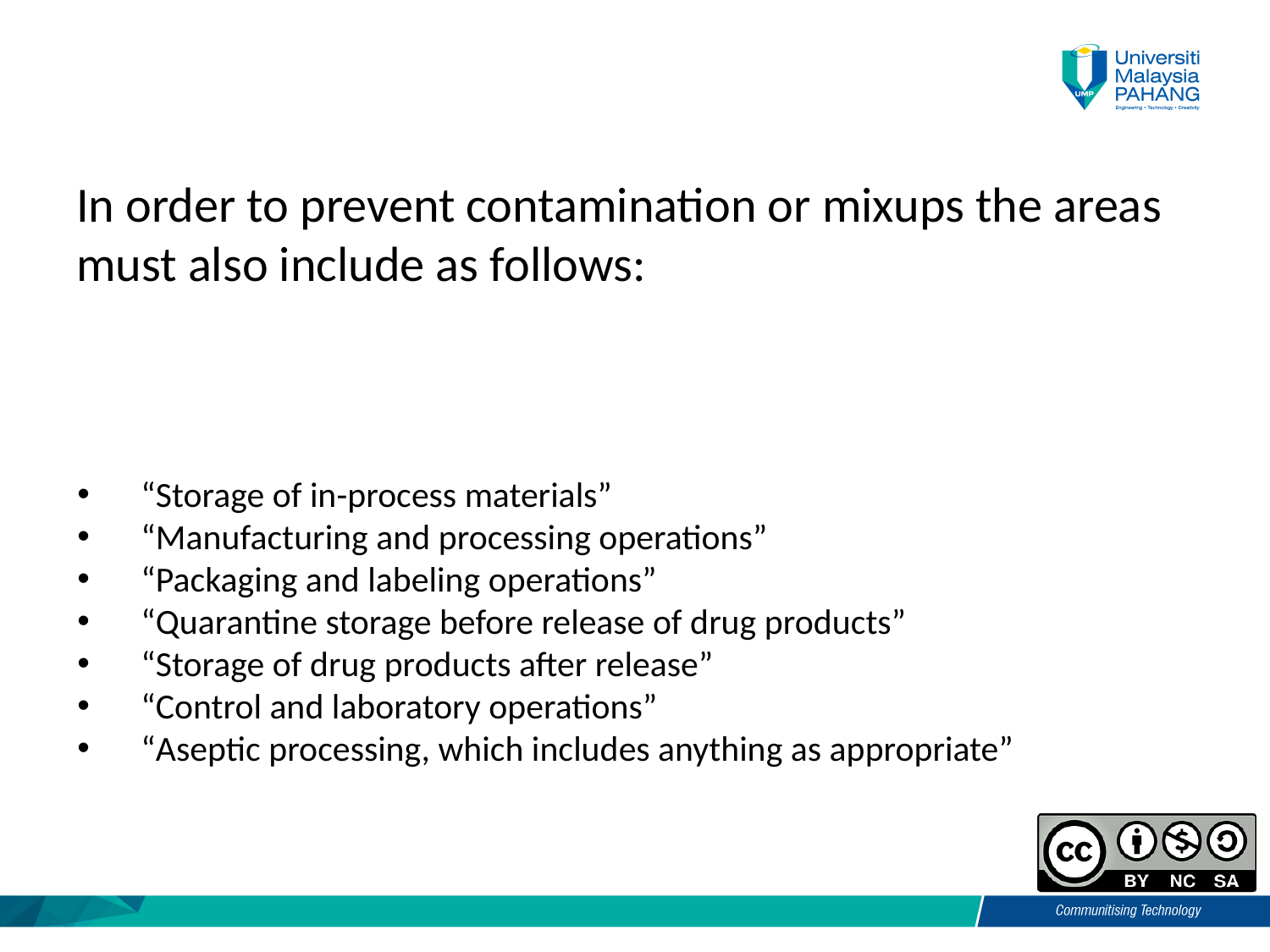

In order to prevent contamination or mixups the areas must also include as follows:
“Storage of in-process materials”
“Manufacturing and processing operations”
“Packaging and labeling operations”
“Quarantine storage before release of drug products”
“Storage of drug products after release”
“Control and laboratory operations”
“Aseptic processing, which includes anything as appropriate”